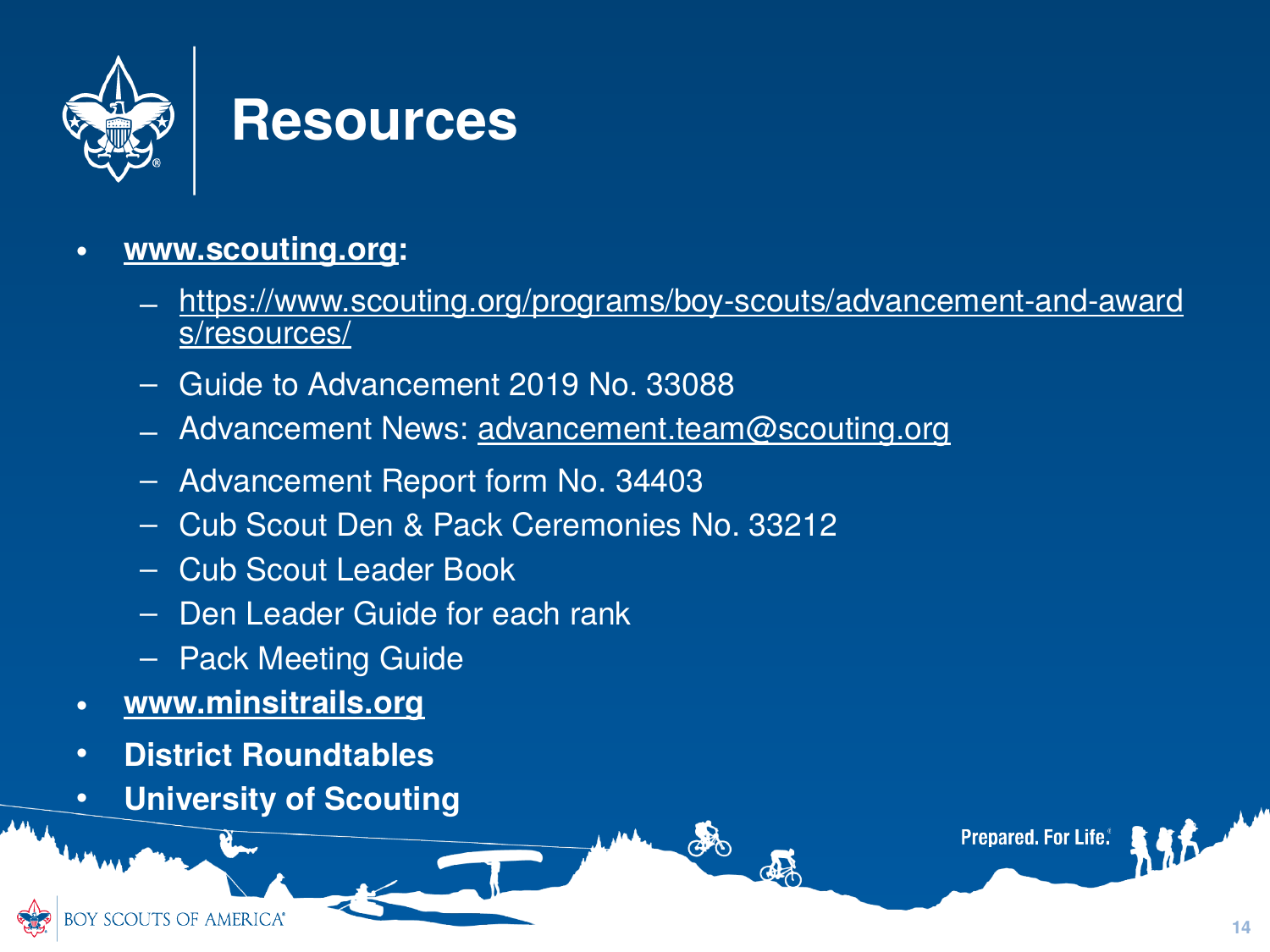

# Resources
www.scouting.org:
https://www.scouting.org/programs/boy-scouts/advancement-and-awards/resources/
Guide to Advancement 2019 No. 33088
Advancement News: advancement.team@scouting.org
Advancement Report form No. 34403
Cub Scout Den & Pack Ceremonies No. 33212
Cub Scout Leader Book
Den Leader Guide for each rank
Pack Meeting Guide
www.minsitrails.org
District Roundtables
University of Scouting
14